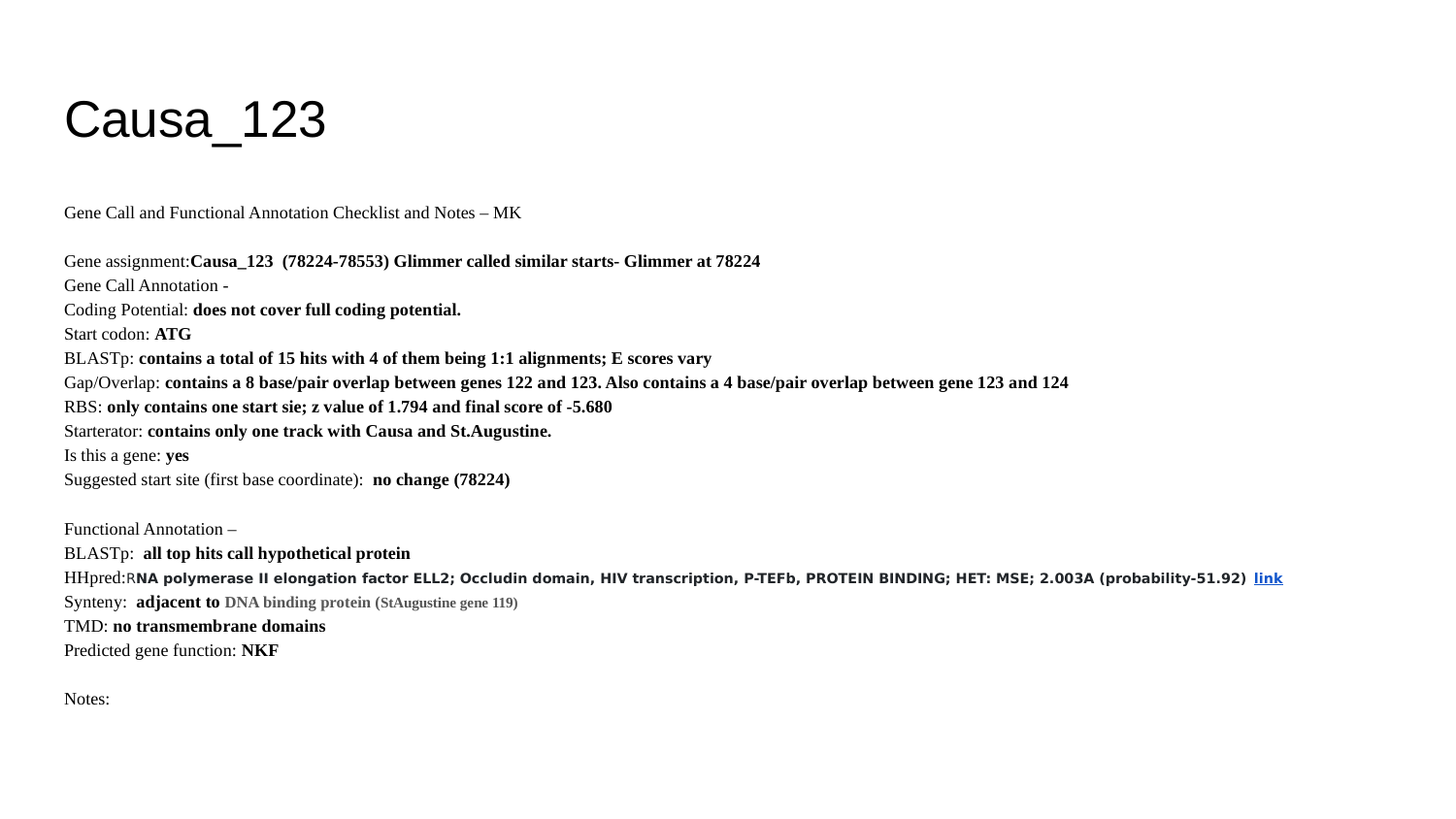

# Causa_123
Gene Call and Functional Annotation Checklist and Notes – MK

Gene assignment:Causa_123  (78224-78553) Glimmer called similar starts- Glimmer at 78224
Gene Call Annotation -
Coding Potential: does not cover full coding potential.
Start codon: ATG
BLASTp: contains a total of 15 hits with 4 of them being 1:1 alignments; E scores vary
Gap/Overlap: contains a 8 base/pair overlap between genes 122 and 123. Also contains a 4 base/pair overlap between gene 123 and 124
RBS: only contains one start sie; z value of 1.794 and final score of -5.680
Starterator: contains only one track with Causa and St.Augustine.
Is this a gene: yes
Suggested start site (first base coordinate):  no change (78224)

Functional Annotation –
BLASTp:  all top hits call hypothetical protein
HHpred:RNA polymerase II elongation factor ELL2; Occludin domain, HIV transcription, P-TEFb, PROTEIN BINDING; HET: MSE; 2.003A (probability-51.92) link
Synteny:  adjacent to DNA binding protein (StAugustine gene 119)
TMD: no transmembrane domains
Predicted gene function: NKF

Notes: